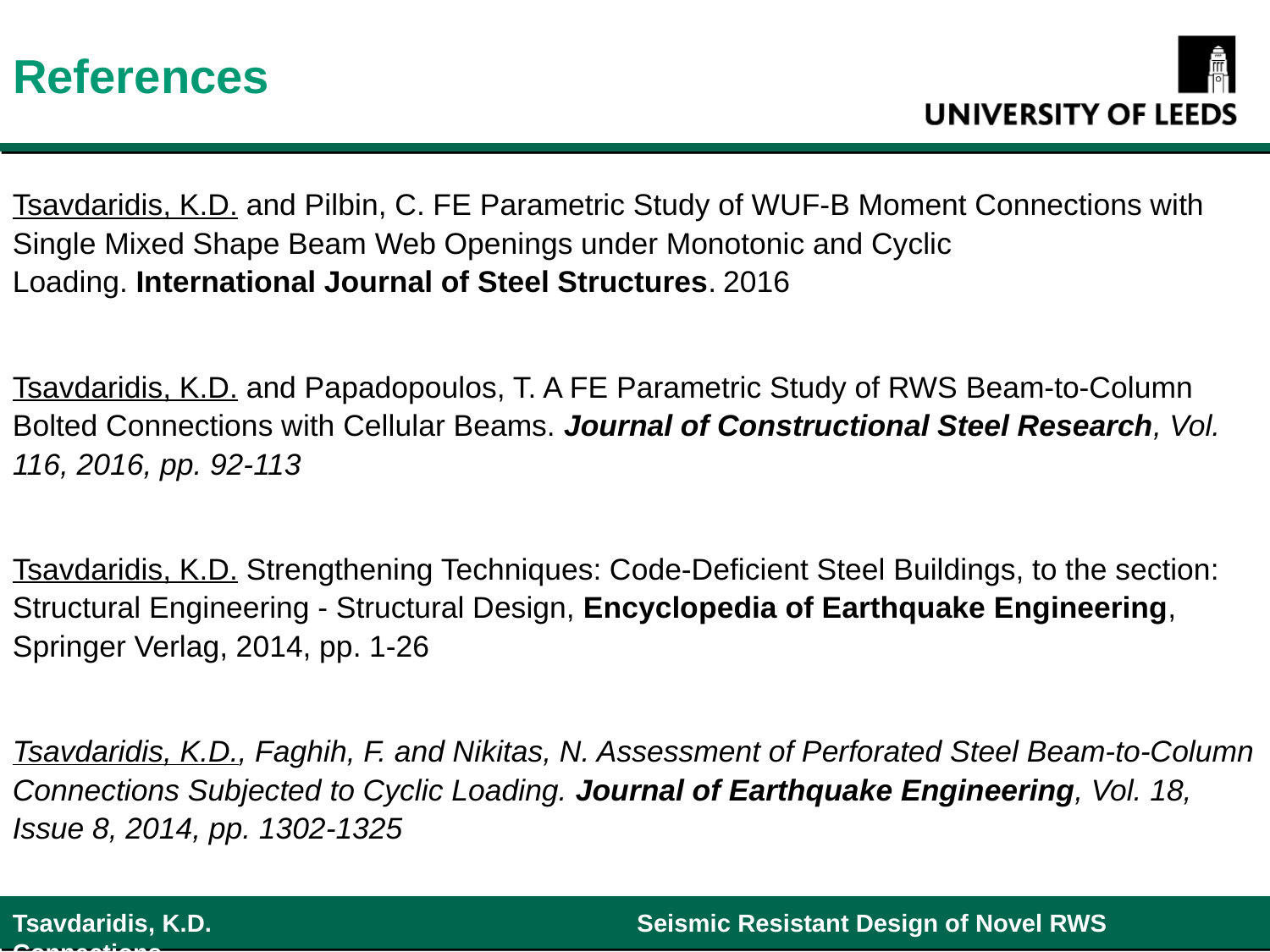

# References
Tsavdaridis, K.D. and Pilbin, C. FE Parametric Study of WUF-B Moment Connections with Single Mixed Shape Beam Web Openings under Monotonic and Cyclic Loading. International Journal of Steel Structures. 2016

Tsavdaridis, K.D. and Papadopoulos, T. A FE Parametric Study of RWS Beam-to-Column Bolted Connections with Cellular Beams. Journal of Constructional Steel Research, Vol. 116, 2016, pp. 92-113

Tsavdaridis, K.D. Strengthening Techniques: Code-Deficient Steel Buildings, to the section: Structural Engineering - Structural Design, Encyclopedia of Earthquake Engineering, Springer Verlag, 2014, pp. 1-26

Tsavdaridis, K.D., Faghih, F. and Nikitas, N. Assessment of Perforated Steel Beam-to-Column Connections Subjected to Cyclic Loading. Journal of Earthquake Engineering, Vol. 18, Issue 8, 2014, pp. 1302-1325

Tsavdaridis, K.D.                                                             Seismic Resistant Design of Novel RWS Connections